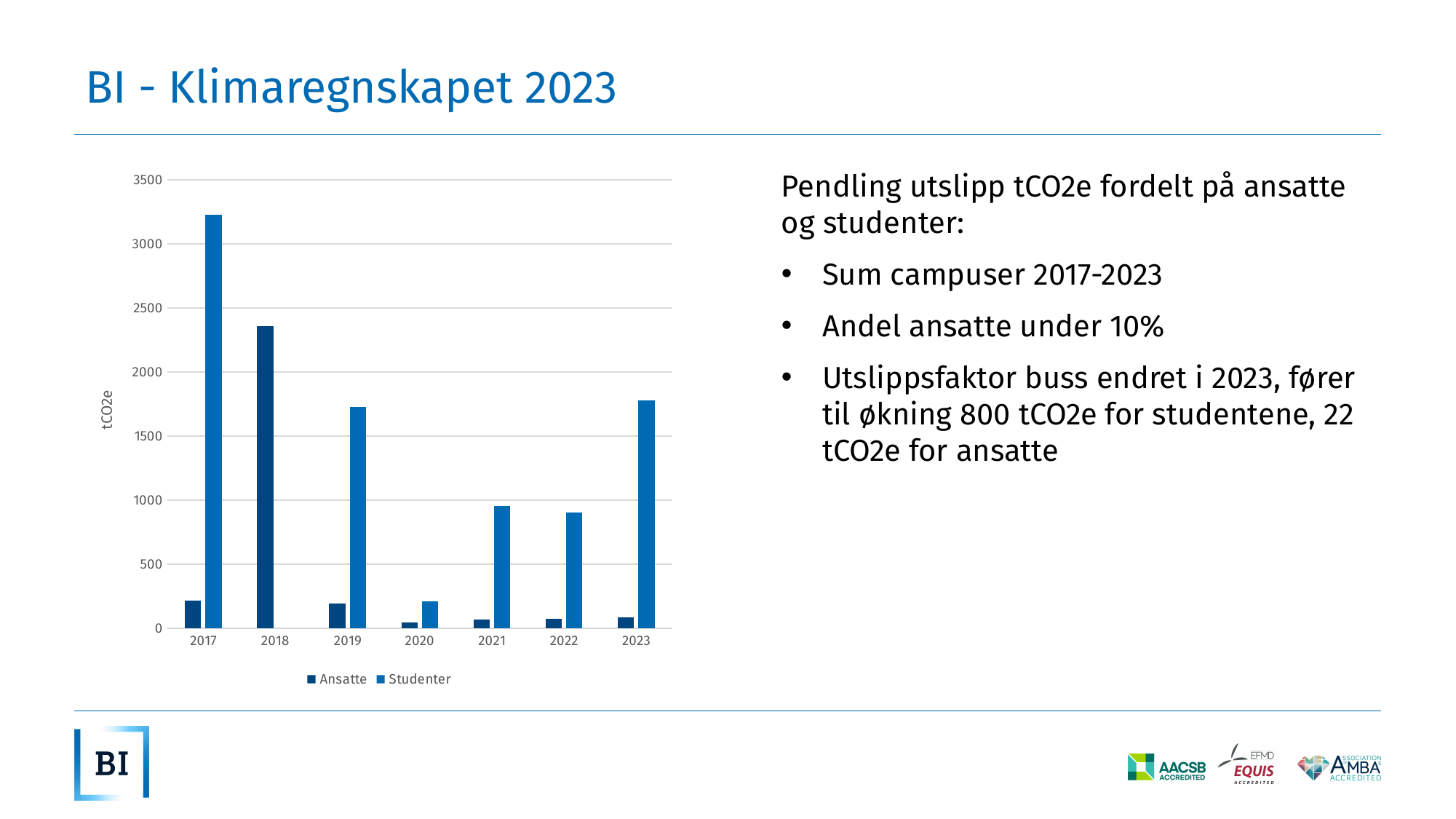

# BI - Klimaregnskapet 2023

### Chart

| Category | Ansatte | Studenter |
|---|---|---|
| 2017 | 216.4 | 3227.5 |
| 2018 | 2356.9 | None |
| 2019 | 191.3 | 1725.9 |
| 2020 | 45.8 | 210.7 |
| 2021 | 66.4 | 953.6 |
| 2022 | 75.9 | 904.2 |
| 2023 | 85.4 | 1776.2 |
Pendling utslipp tCO2e fordelt på ansatte og studenter:
Sum campuser 2017-2023
Andel ansatte under 10%
Utslippsfaktor buss endret i 2023, fører til økning 800 tCO2e for studentene, 22 tCO2e for ansatte